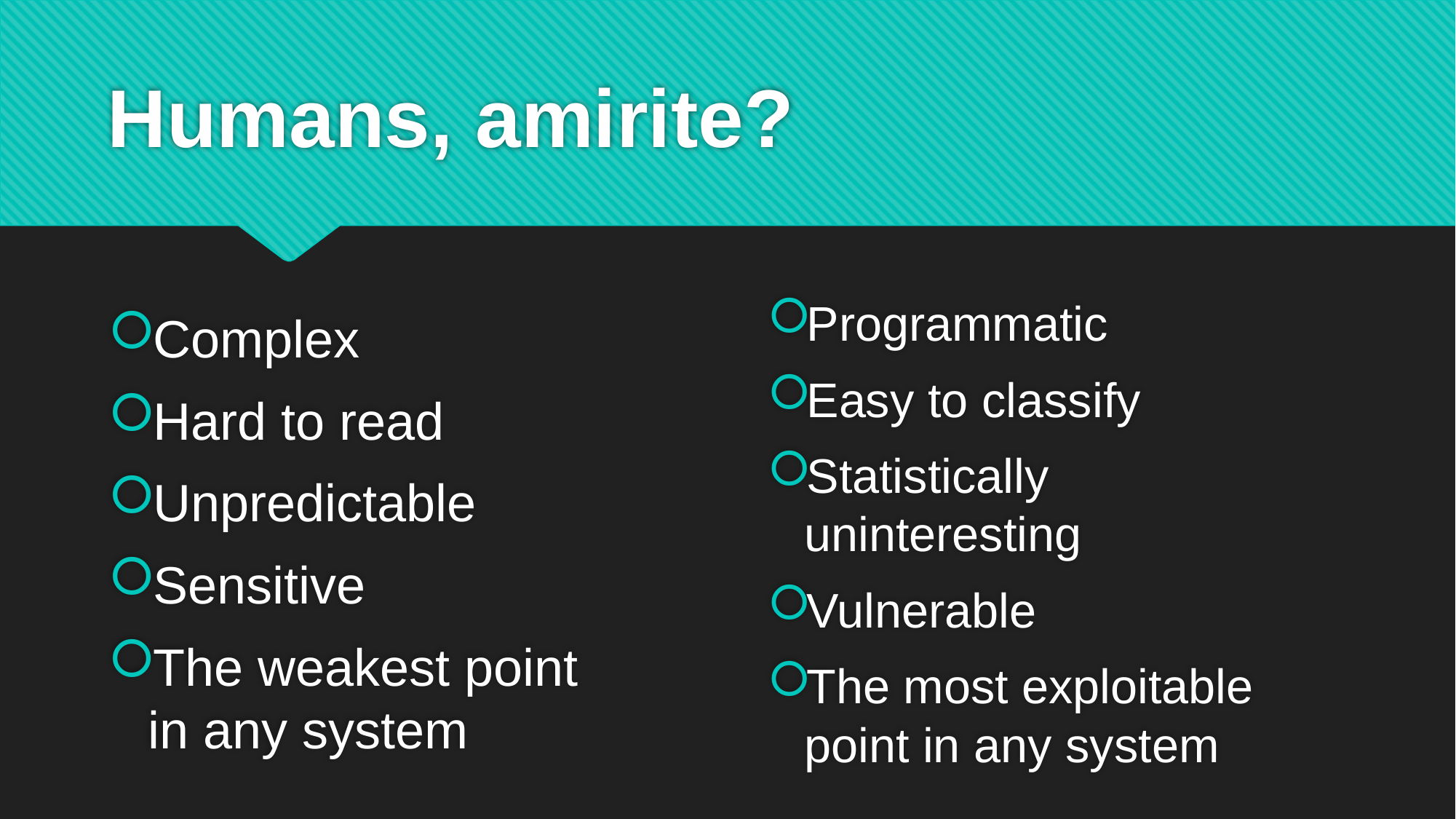

# Humans, amirite?
Complex
Hard to read
Unpredictable
Sensitive
The weakest point in any system
Programmatic
Easy to classify
Statistically uninteresting
Vulnerable
The most exploitable point in any system